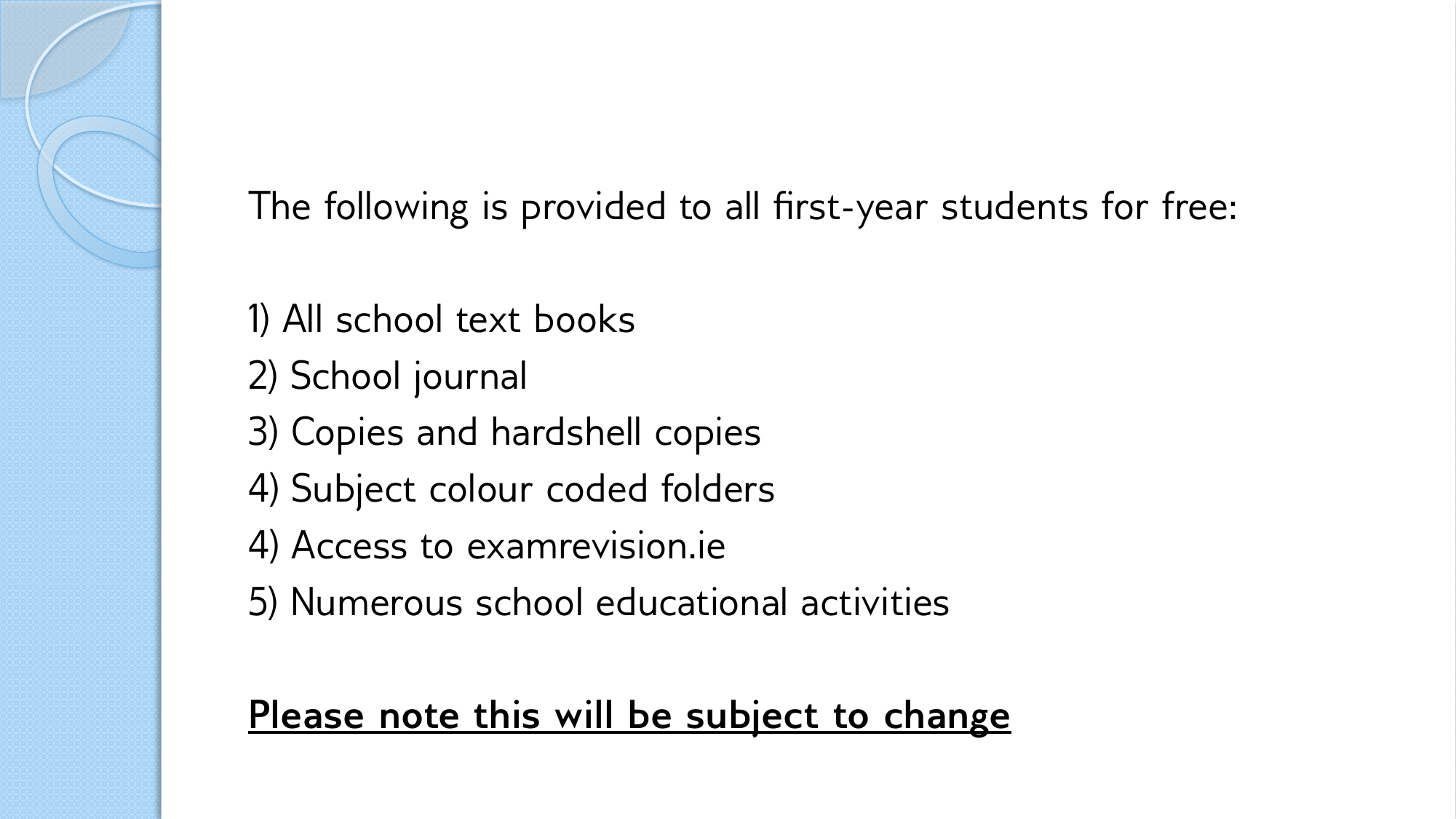

#
The following is provided to all first-year students for free:

1) All school text books
2) School journal
3) Copies and hardshell copies
4) Subject colour coded folders
4) Access to examrevision.ie
5) Numerous school educational activities

Please note this will be subject to change